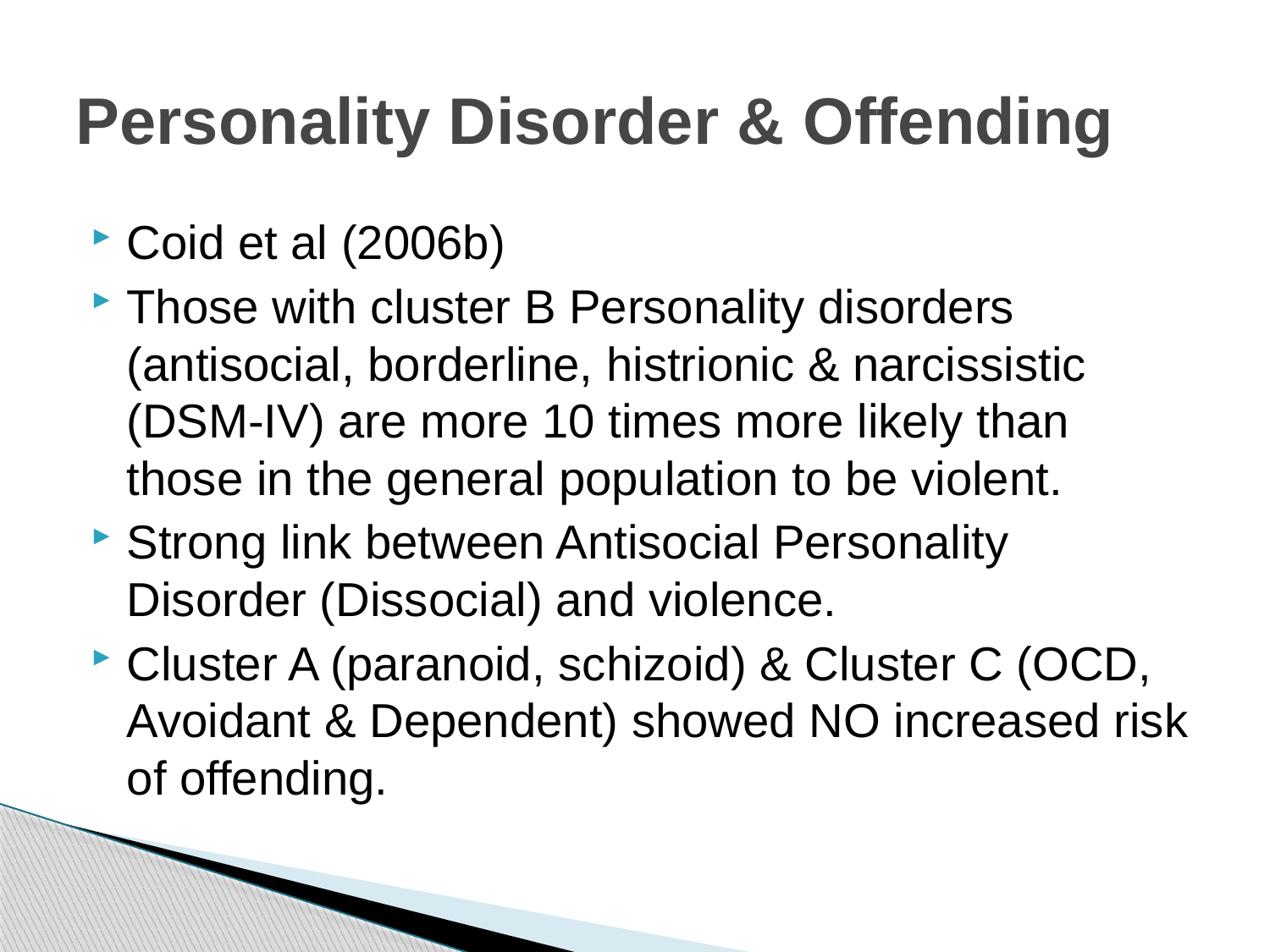

# Personality Disorder & Offending
Coid et al (2006b)
Those with cluster B Personality disorders (antisocial, borderline, histrionic & narcissistic (DSM-IV) are more 10 times more likely than those in the general population to be violent.
Strong link between Antisocial Personality Disorder (Dissocial) and violence.
Cluster A (paranoid, schizoid) & Cluster C (OCD, Avoidant & Dependent) showed NO increased risk of offending.